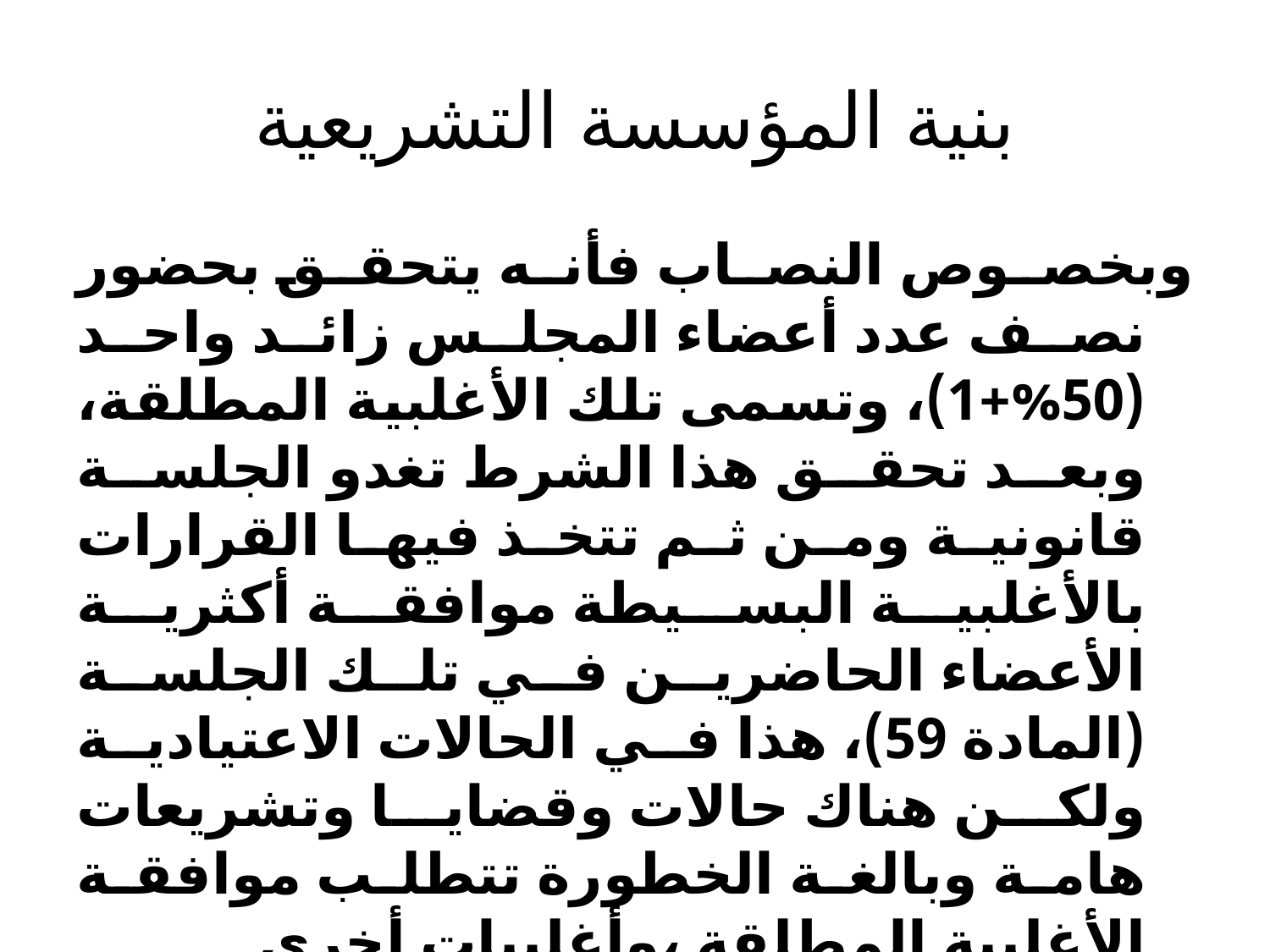

# بنية المؤسسة التشريعية
وبخصوص النصاب فأنه يتحقق بحضور نصف عدد أعضاء المجلس زائد واحد (50%+1)، وتسمى تلك الأغلبية المطلقة، وبعد تحقق هذا الشرط تغدو الجلسة قانونية ومن ثم تتخذ فيها القرارات بالأغلبية البسيطة موافقة أكثرية الأعضاء الحاضرين في تلك الجلسة (المادة 59)، هذا في الحالات الاعتيادية ولكن هناك حالات وقضايا وتشريعات هامة وبالغة الخطورة تتطلب موافقة الأغلبية المطلقة ،وأغلبيات أخرى.